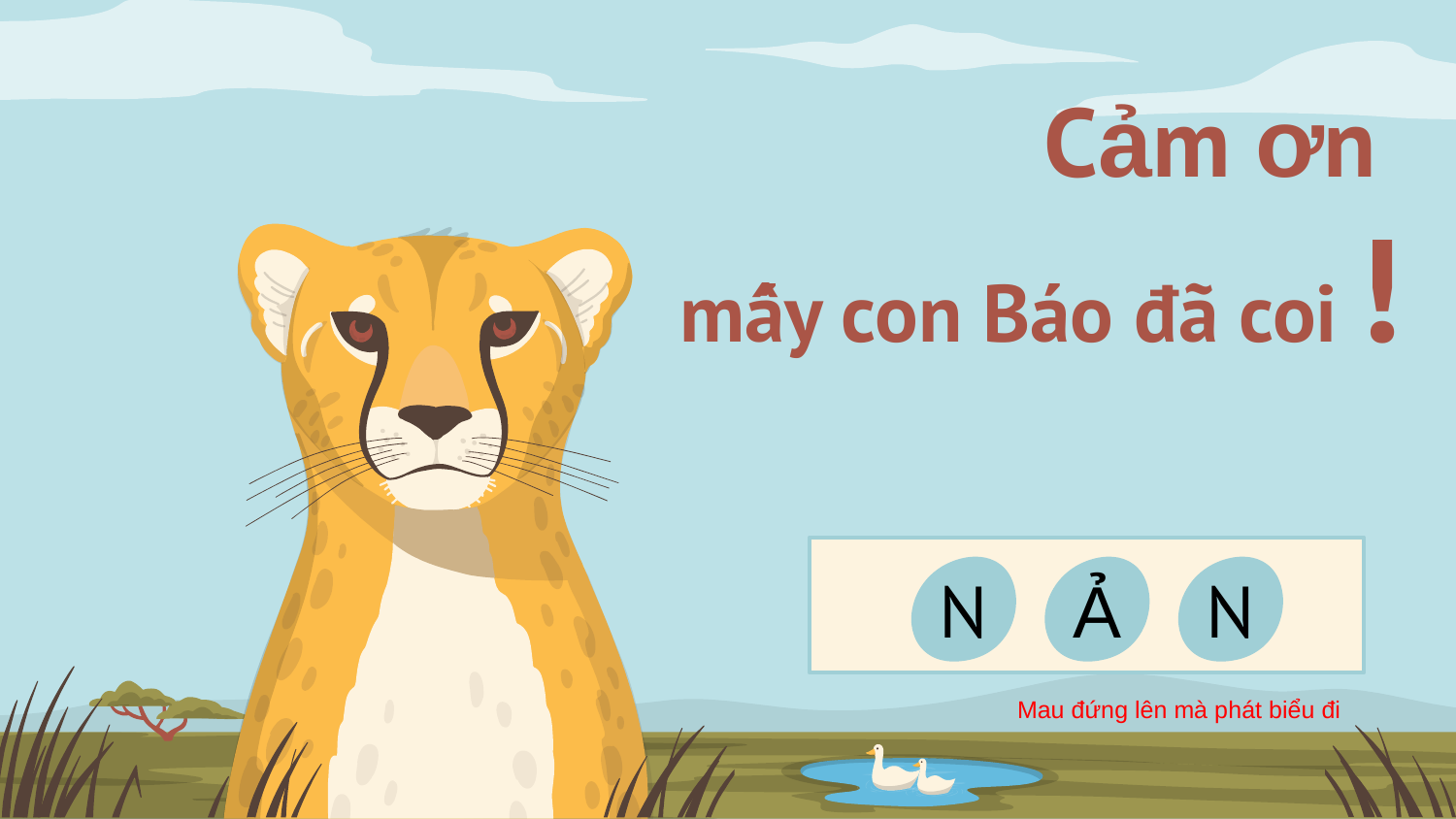

# Cảm ơn mấy con Báo đã coi !

N
Ả
N

Mau đứng lên mà phát biểu đi